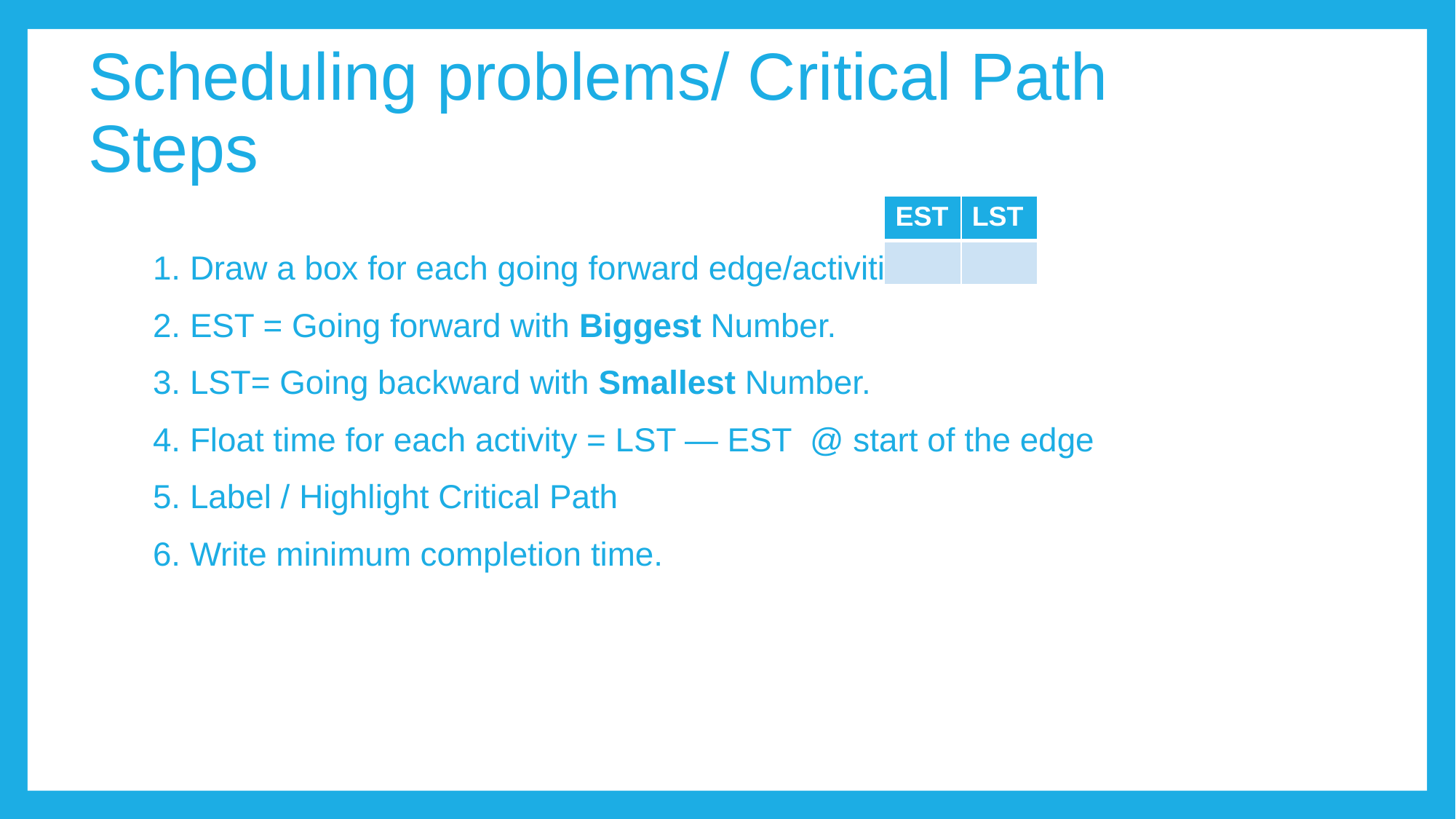

# Scheduling problems/ Critical Path Steps
| EST | LST |
| --- | --- |
|  |  |
1. Draw a box for each going forward edge/activities.
2. EST = Going forward with Biggest Number.
3. LST= Going backward with Smallest Number.
4. Float time for each activity = LST — EST  @ start of the edge
5. Label / Highlight Critical Path
6. Write minimum completion time.